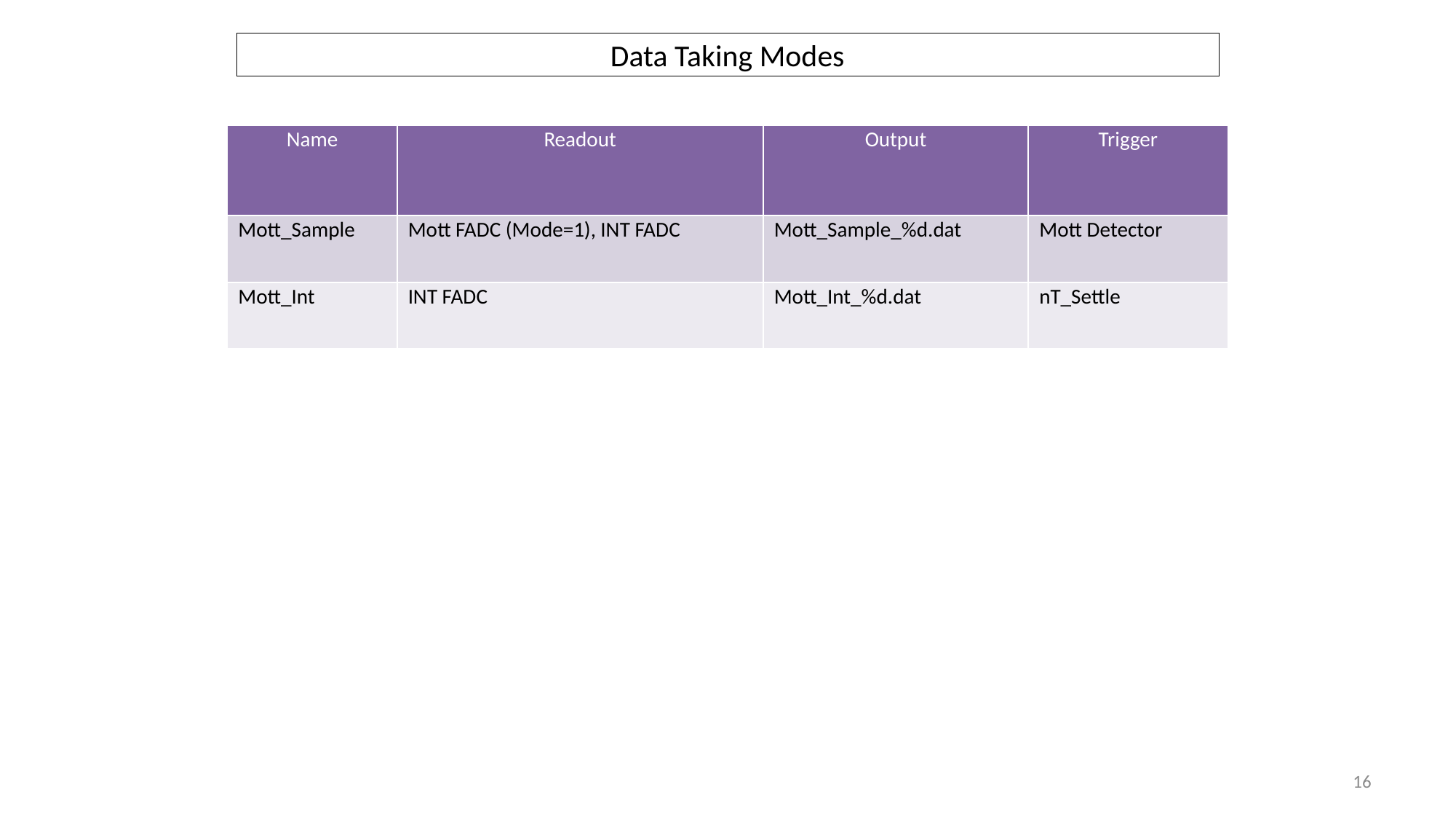

Data Taking Modes
| Name | Readout | Output | Trigger |
| --- | --- | --- | --- |
| Mott\_Sample | Mott FADC (Mode=1), INT FADC | Mott\_Sample\_%d.dat | Mott Detector |
| Mott\_Int | INT FADC | Mott\_Int\_%d.dat | nT\_Settle |
16